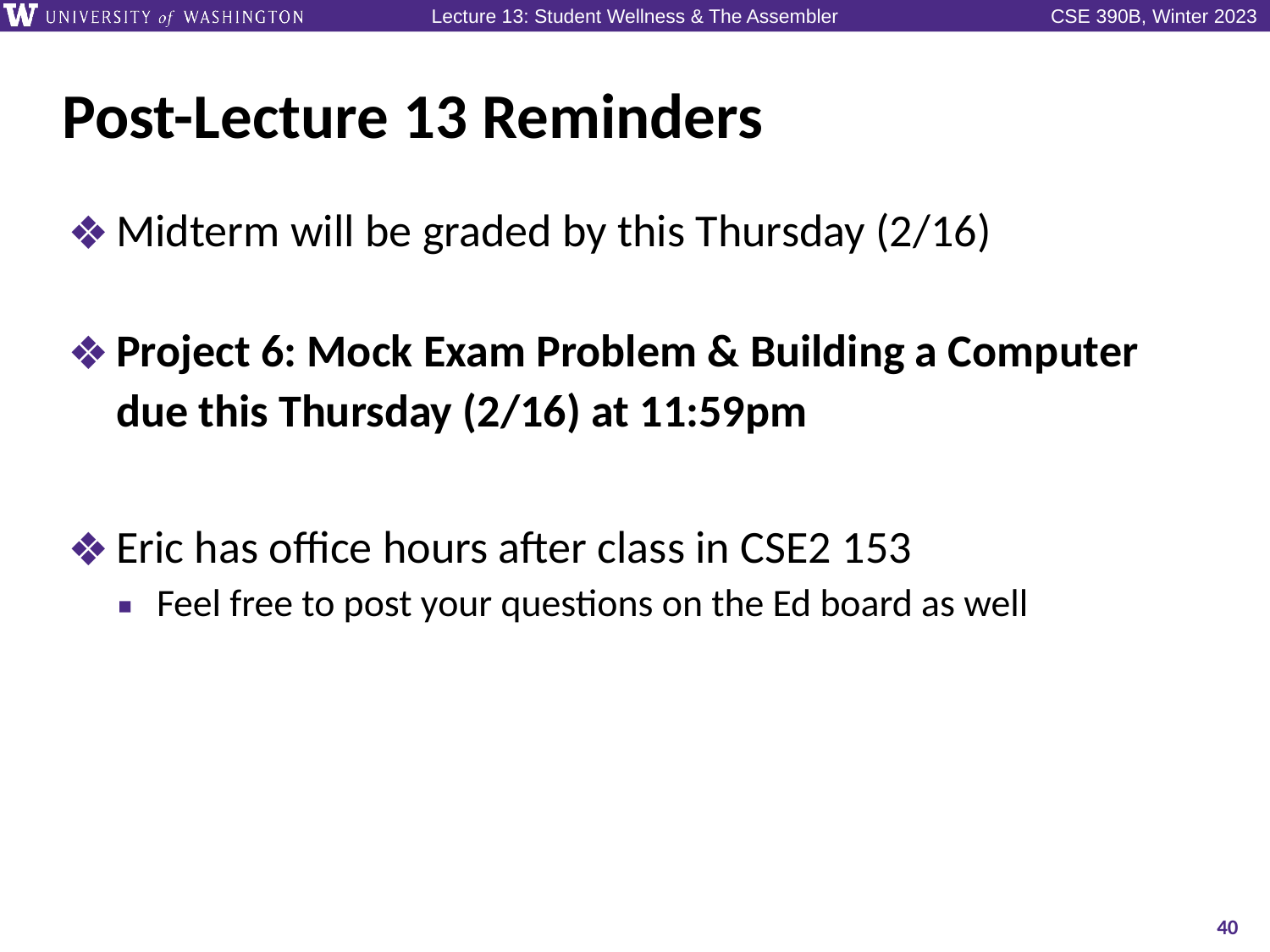

# Post-Lecture 13 Reminders
Midterm will be graded by this Thursday (2/16)

Project 6: Mock Exam Problem & Building a Computer due this Thursday (2/16) at 11:59pm

Eric has office hours after class in CSE2 153
Feel free to post your questions on the Ed board as well

40